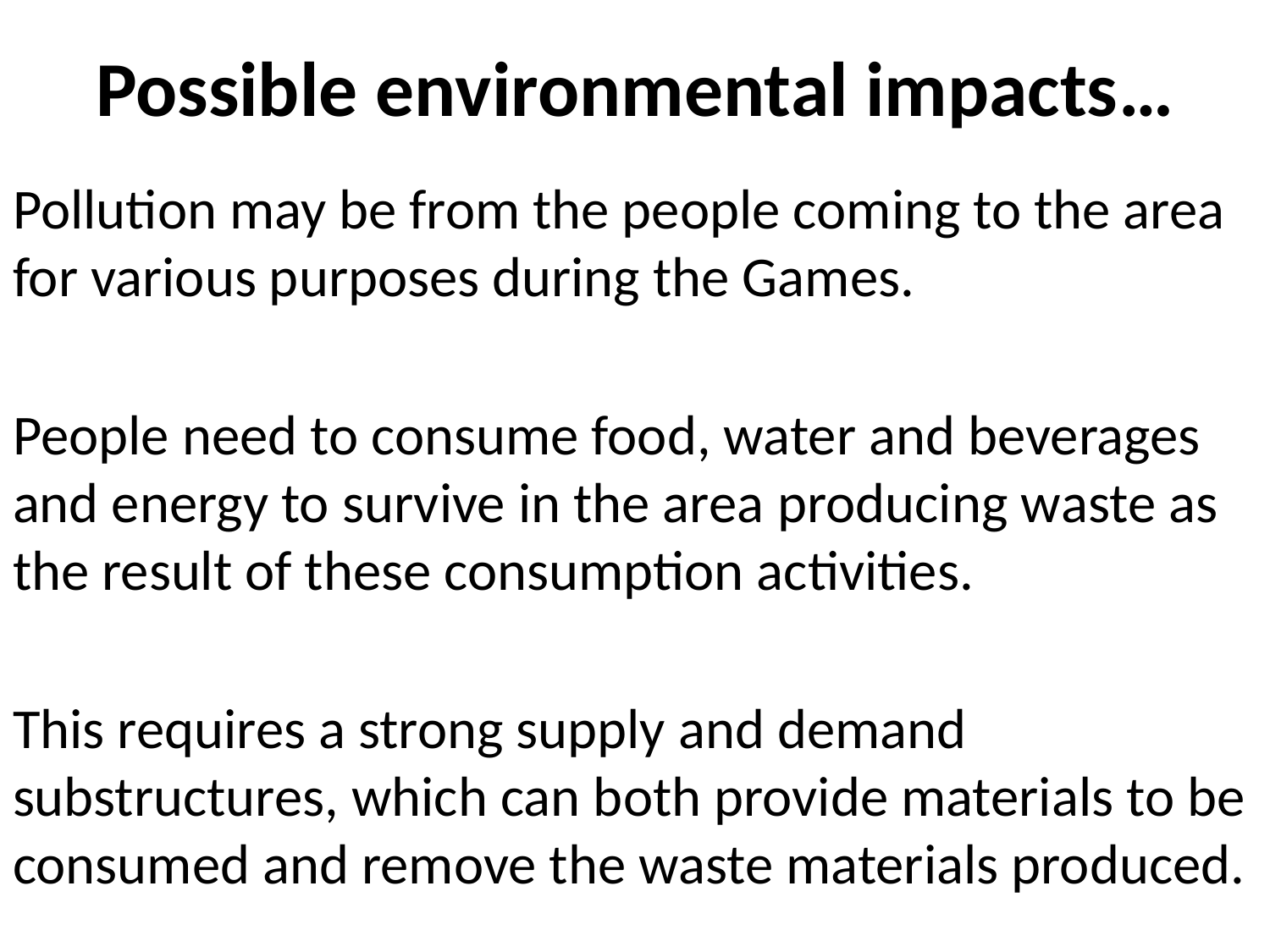

# Possible environmental impacts…
Pollution may be from the people coming to the area for various purposes during the Games.

People need to consume food, water and beverages and energy to survive in the area producing waste as the result of these consumption activities.

This requires a strong supply and demand substructures, which can both provide materials to be consumed and remove the waste materials produced.